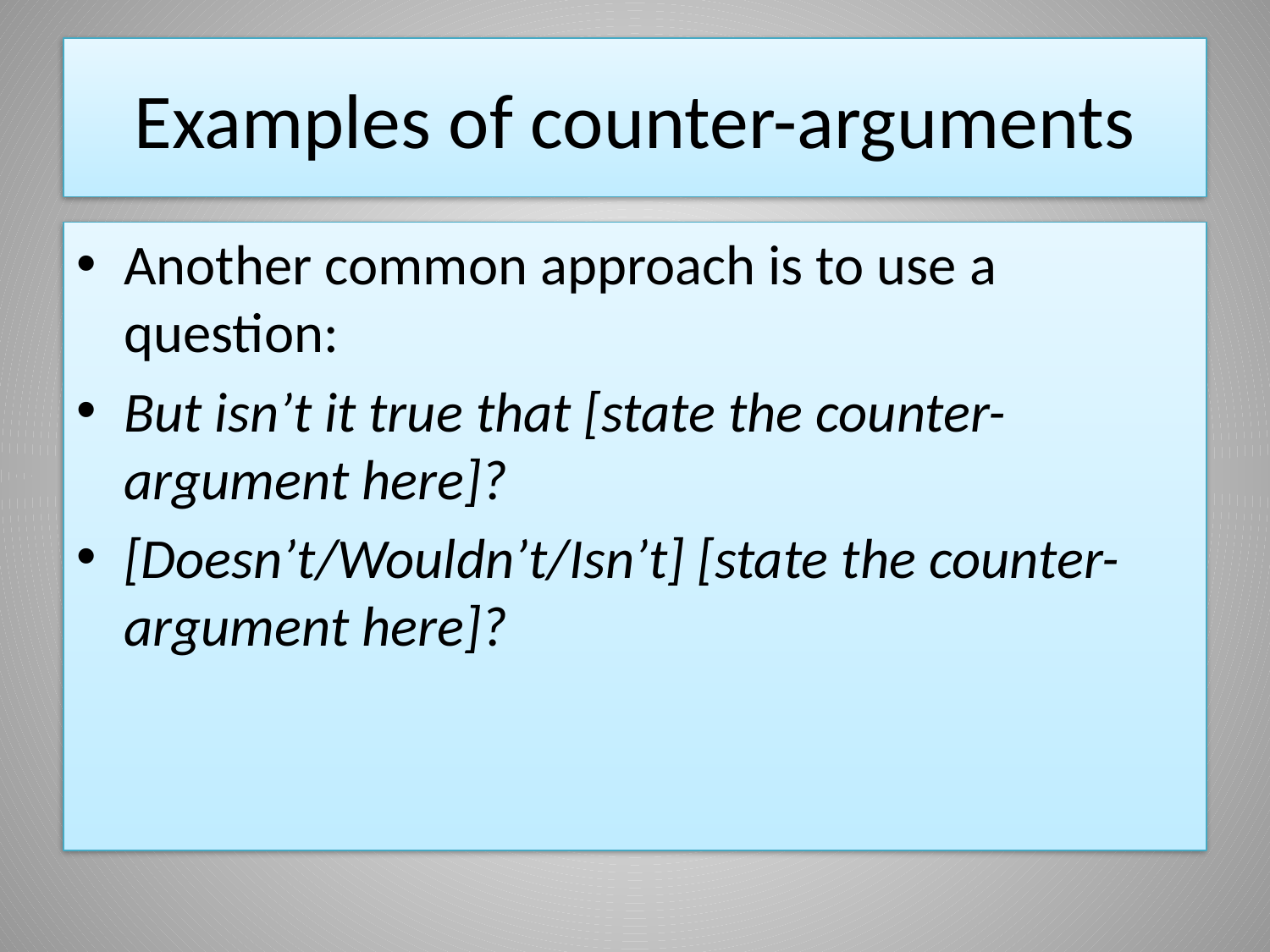

# Examples of counter-arguments
Another common approach is to use a question:
But isn’t it true that [state the counter-argument here]?
[Doesn’t/Wouldn’t/Isn’t] [state the counter-argument here]?